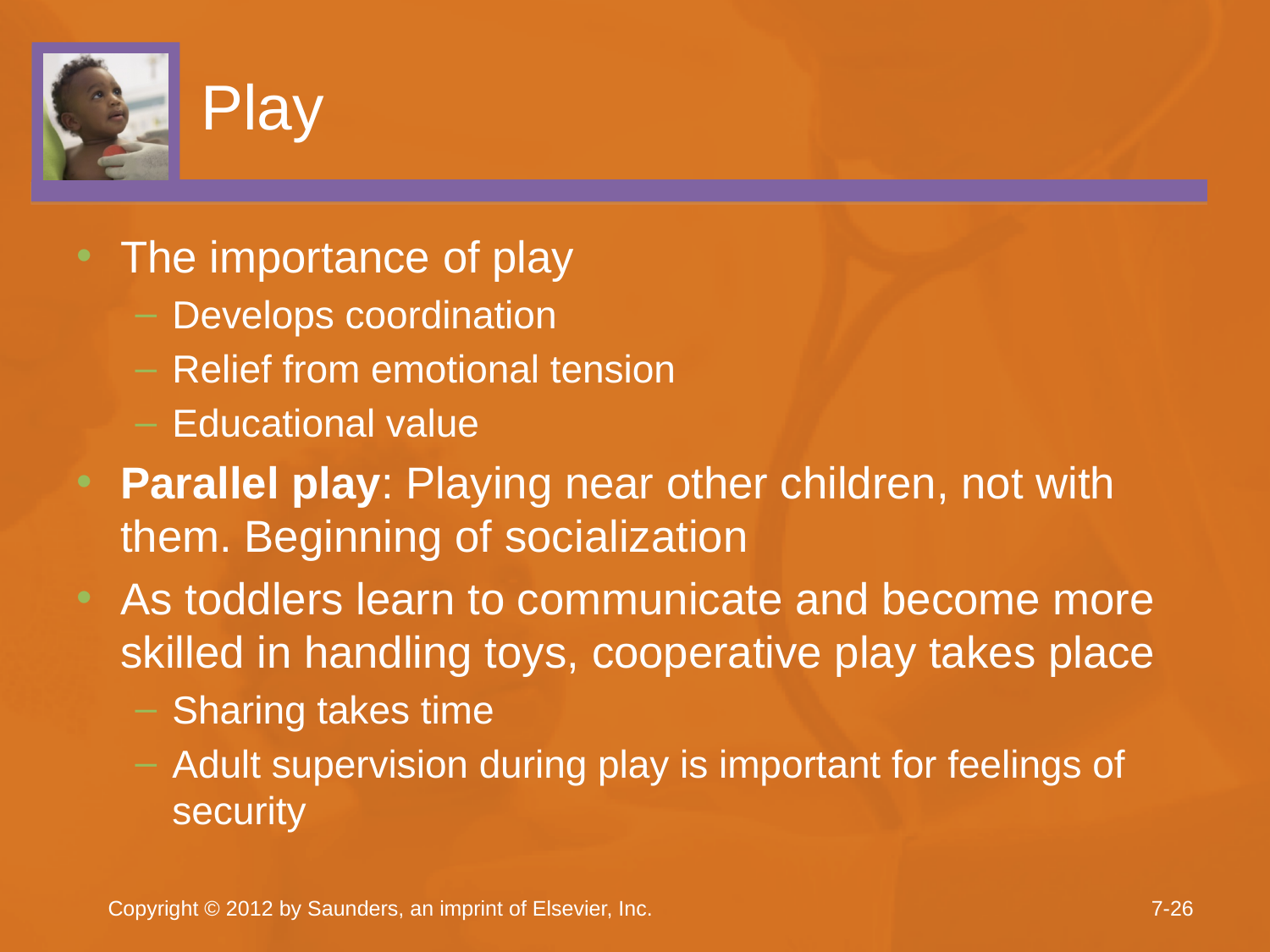

# Play
The importance of play
Develops coordination
Relief from emotional tension
Educational value
Parallel play: Playing near other children, not with them. Beginning of socialization
As toddlers learn to communicate and become more skilled in handling toys, cooperative play takes place
Sharing takes time
Adult supervision during play is important for feelings of security
Copyright © 2012 by Saunders, an imprint of Elsevier, Inc.
7-26